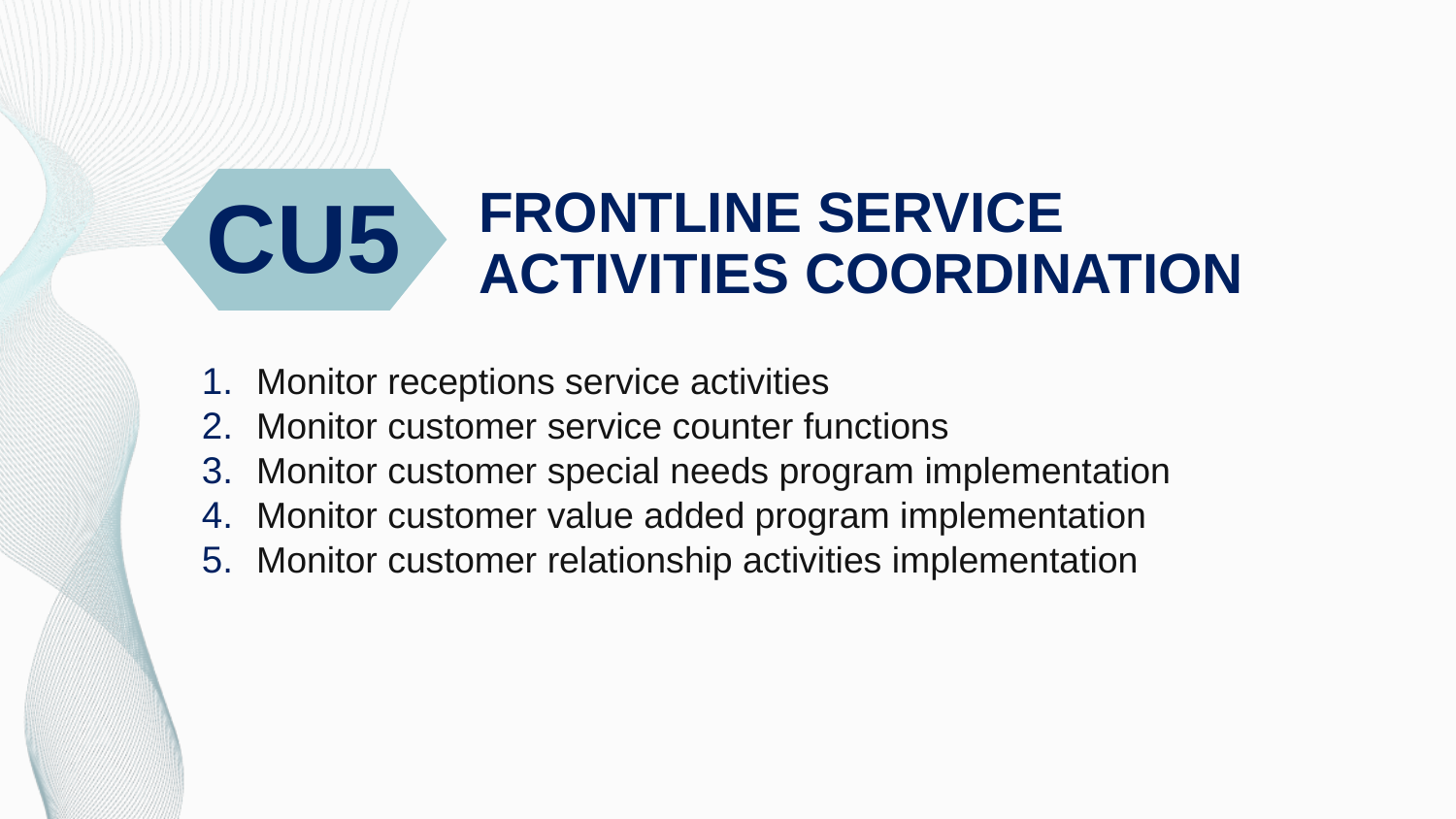

CU5
# FRONTLINE SERVICE ACTIVITIES COORDINATION
Monitor receptions service activities
Monitor customer service counter functions
Monitor customer special needs program implementation
Monitor customer value added program implementation
Monitor customer relationship activities implementation